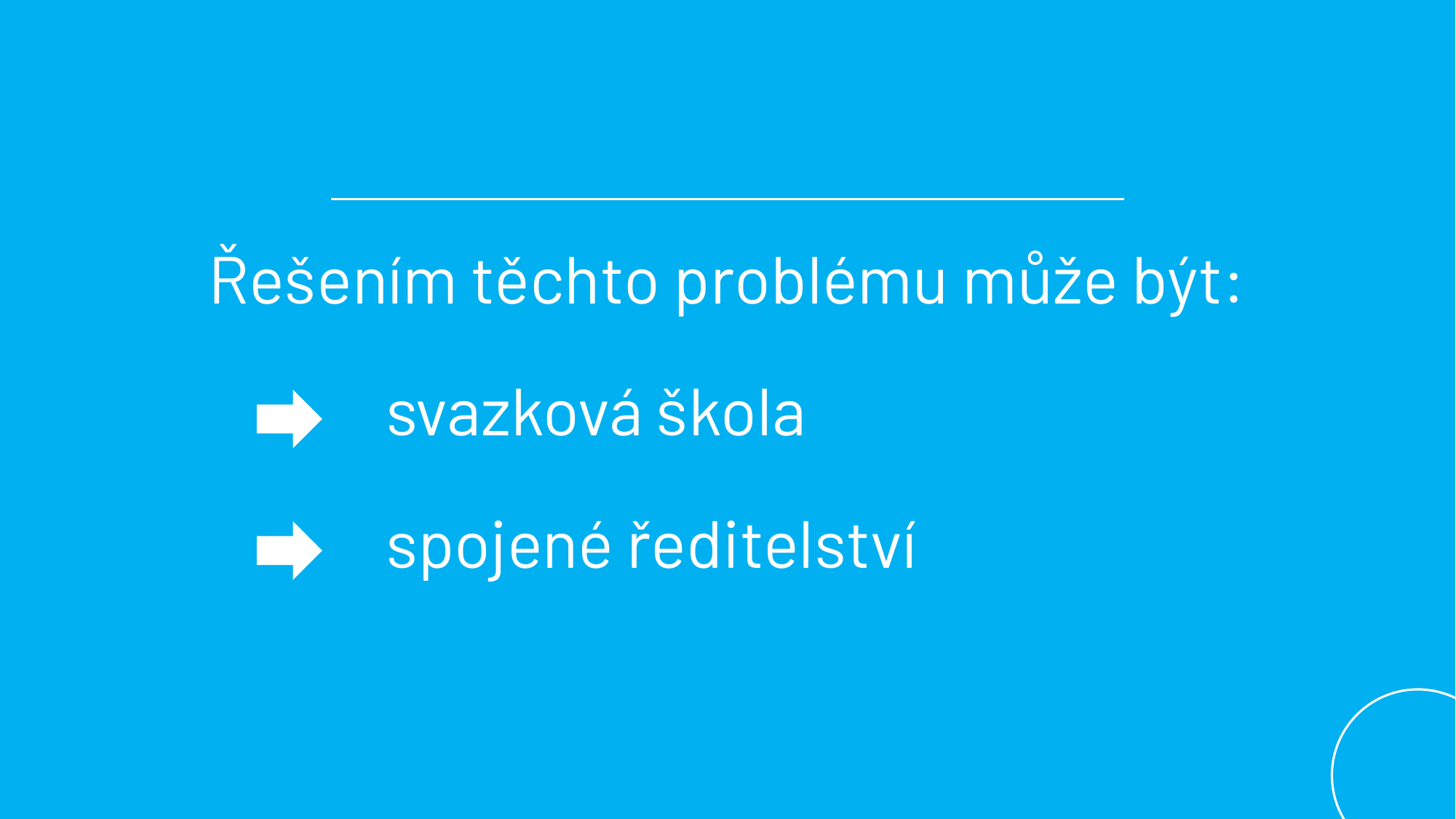

Řešením těchto problému může být:

		svazková škola

		spojené ředitelství